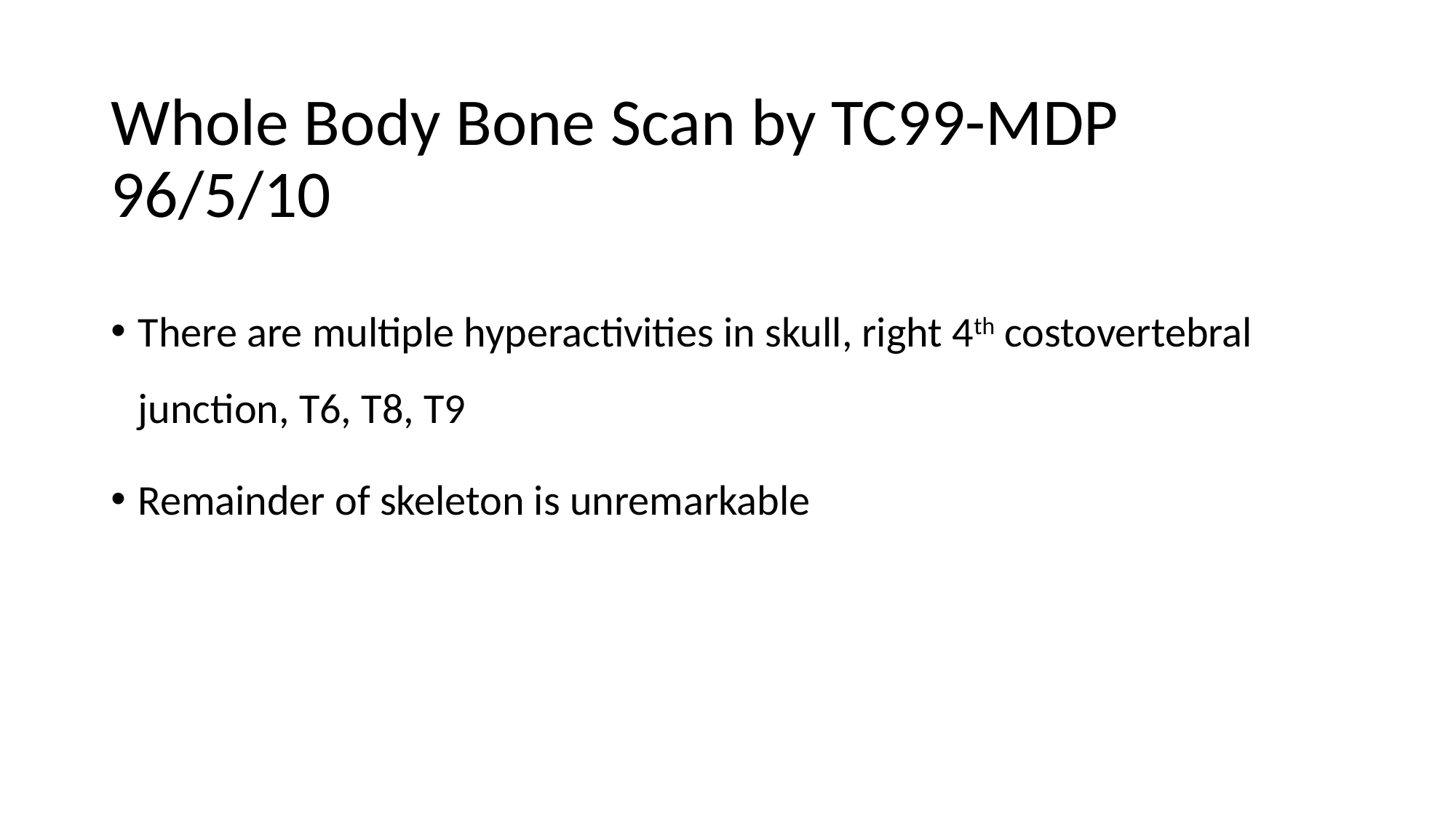

# Whole Body Bone Scan by TC99-MDP 96/5/10
There are multiple hyperactivities in skull, right 4th costovertebral junction, T6, T8, T9
Remainder of skeleton is unremarkable